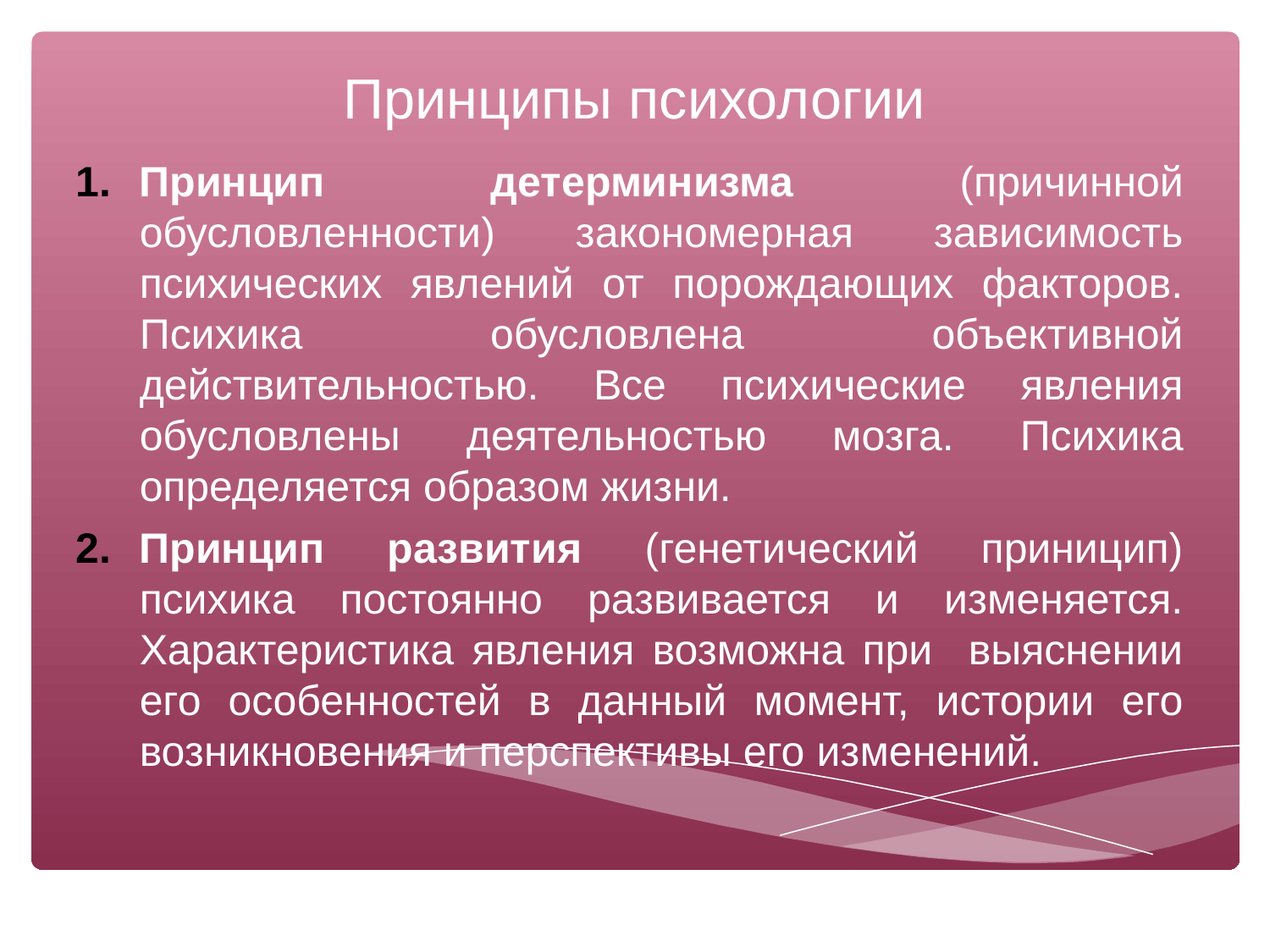

# Принципы психологии
Принцип детерминизма (причинной обусловленности) закономерная зависимость психических явлений от порождающих факторов. Психика обусловлена объективной действительностью. Все психические явления обусловлены деятельностью мозга. Психика определяется образом жизни.
Принцип развития (генетический приницип) психика постоянно развивается и изменяется. Характеристика явления возможна при  выяснении его особенностей в данный момент, истории его возникновения и перспективы его изменений.